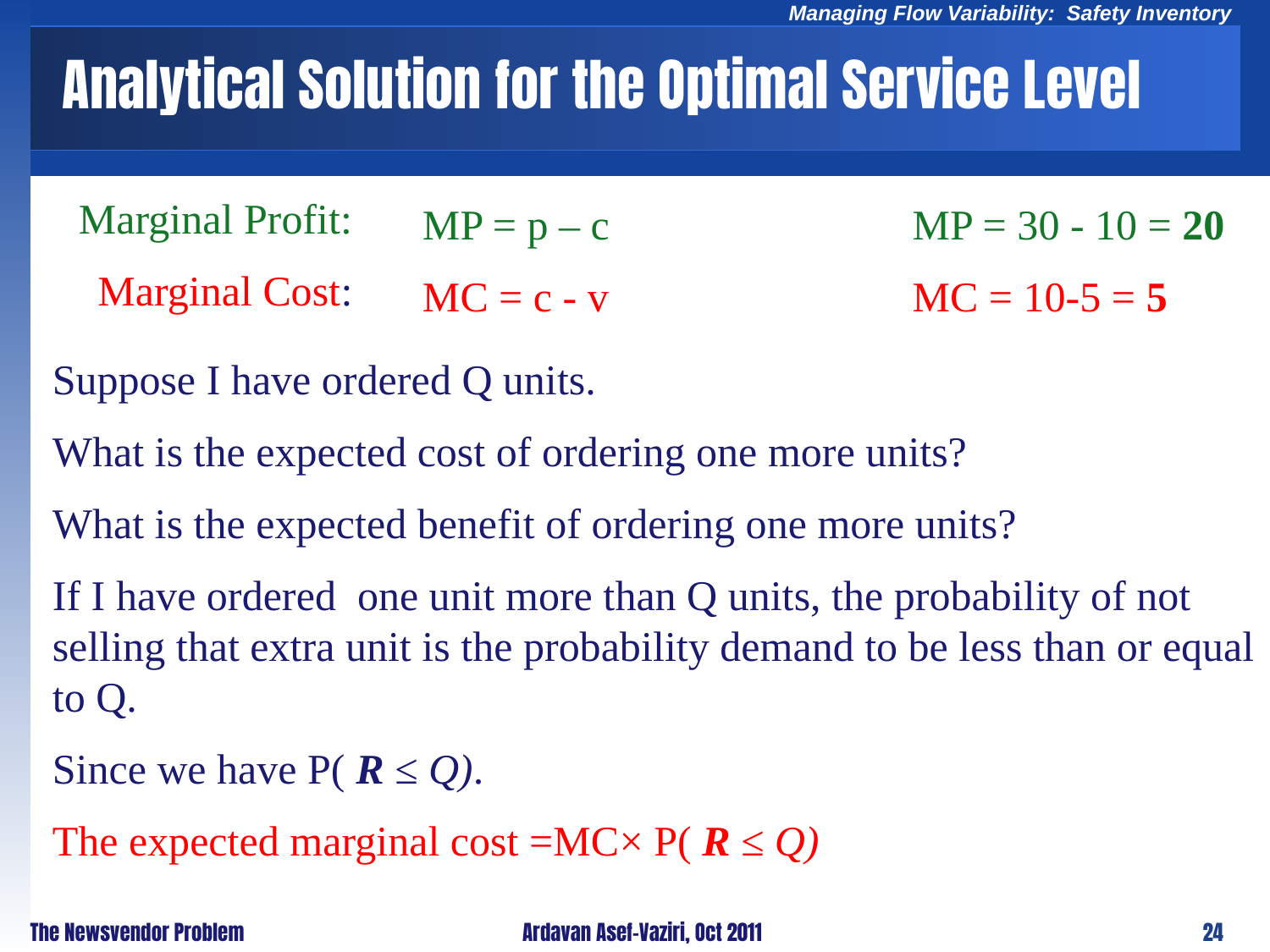

# Analytical Solution for the Optimal Service Level
Marginal Profit:
 Marginal Cost:
MP = p – c
MC = c - v
MP = 30 - 10 = 20
MC = 10-5 = 5
Suppose I have ordered Q units.
What is the expected cost of ordering one more units?
What is the expected benefit of ordering one more units?
If I have ordered  one unit more than Q units, the probability of not selling that extra unit is the probability demand to be less than or equal to Q.
Since we have P( R ≤ Q).
The expected marginal cost =MC× P( R ≤ Q)